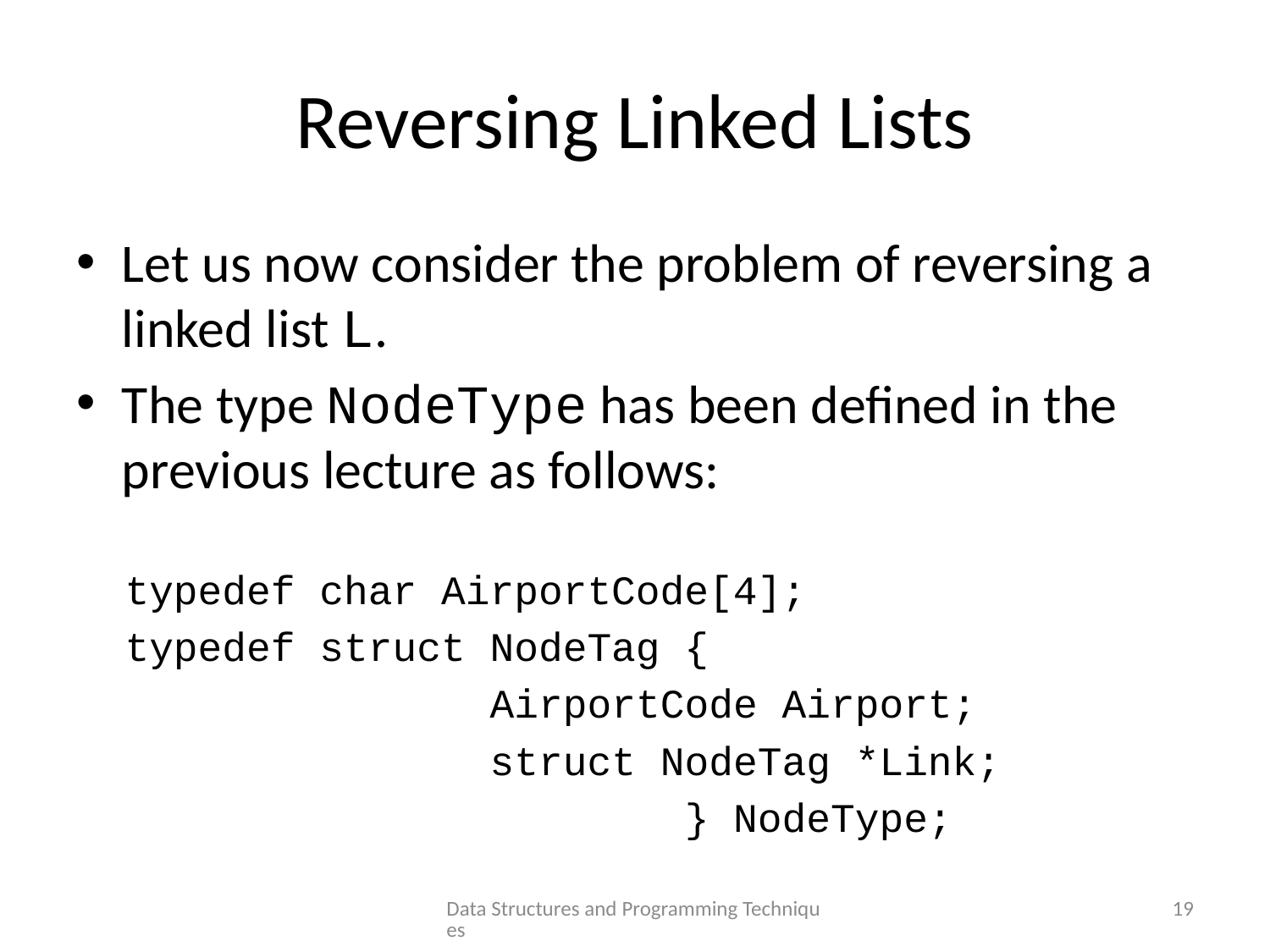

# Reversing Linked Lists
Let us now consider the problem of reversing a linked list L.
The type NodeType has been defined in the previous lecture as follows:

  typedef char AirportCode[4];
  typedef struct NodeTag {
                 AirportCode Airport;
                 struct NodeTag *Link;
                         } NodeType;

Data Structures and Programming Techniques
19